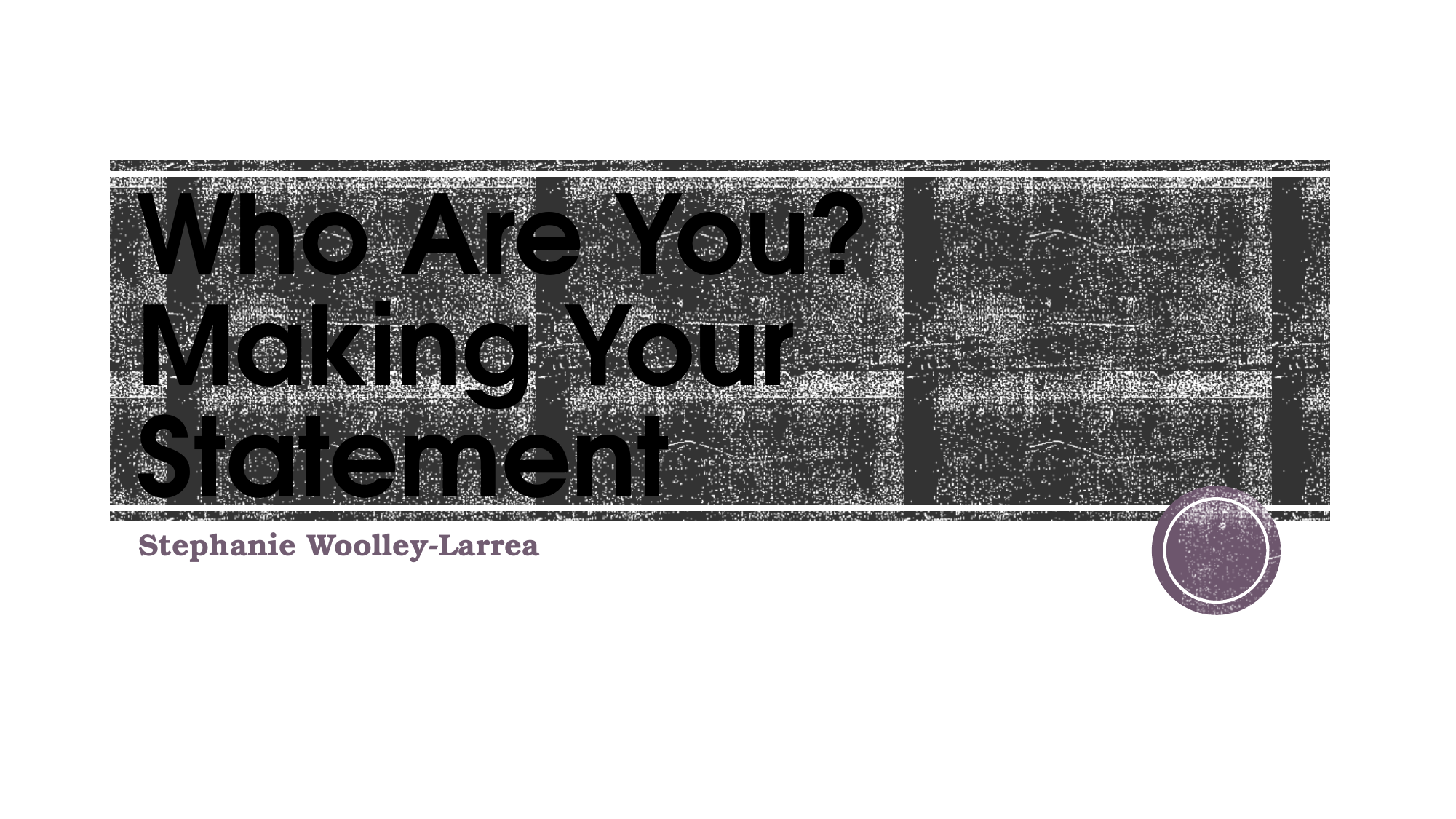

# Who Are You? Making Your Statement
Stephanie Woolley-Larrea